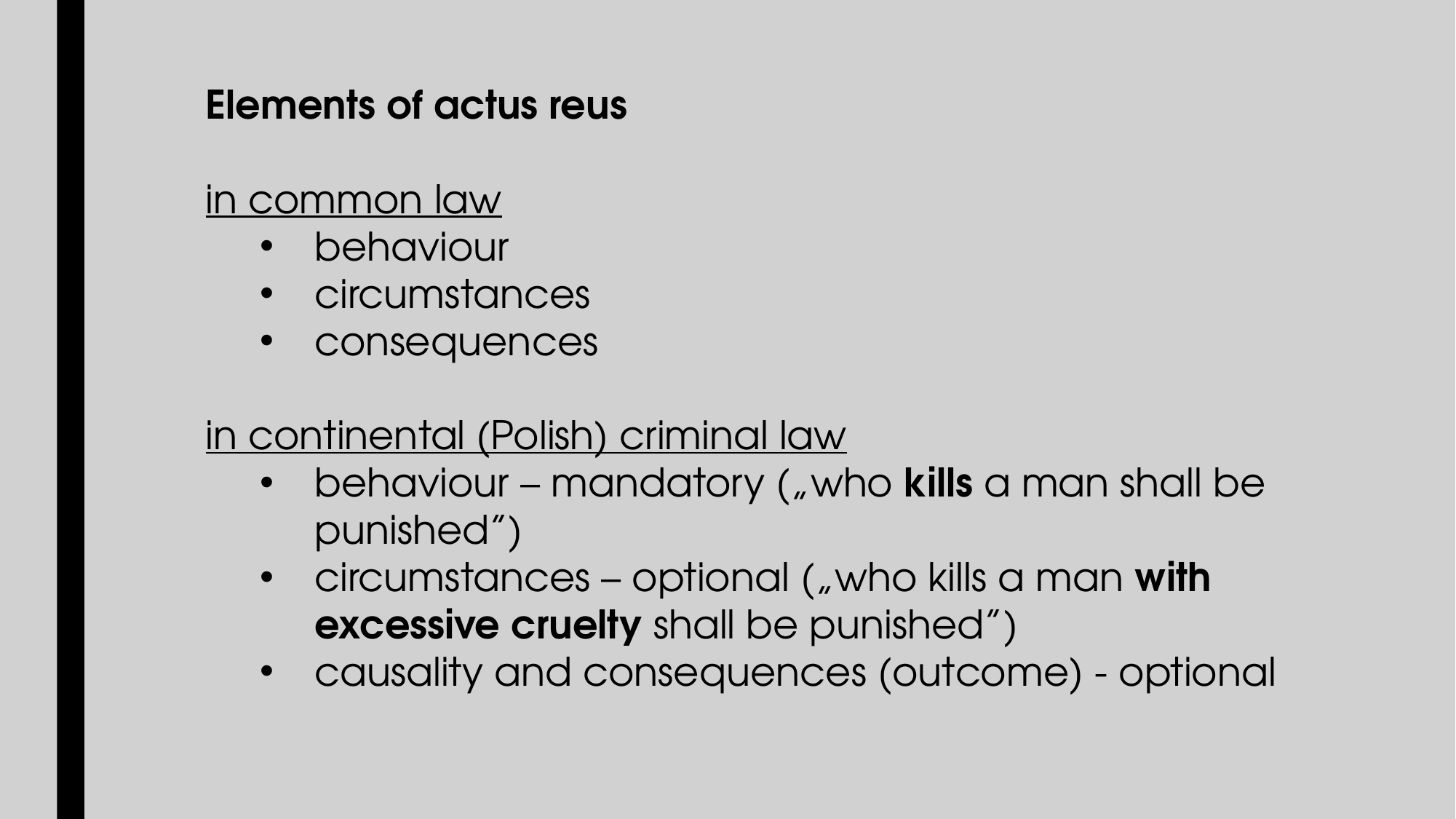

Elements of actus reus

in common law
behaviour
circumstances
consequences

in continental (Polish) criminal law
behaviour – mandatory („who kills a man shall be punished”)
circumstances – optional („who kills a man with excessive cruelty shall be punished”)
causality and consequences (outcome) - optional